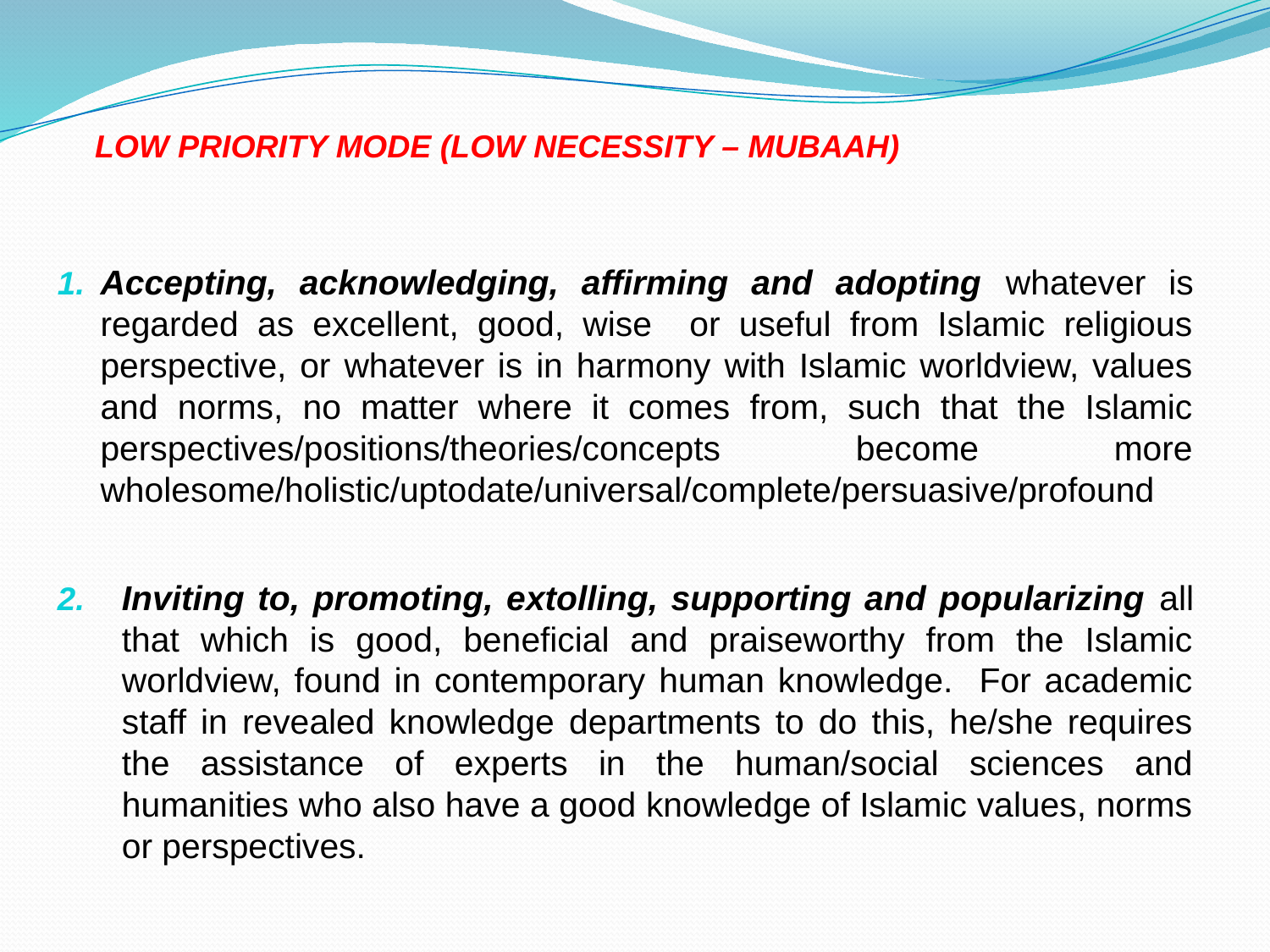

# LOW PRIORITY MODE (LOW NECESSITY – MUBAAH)

Accepting, acknowledging, affirming and adopting whatever is regarded as excellent, good, wise  or useful from Islamic religious perspective, or whatever is in harmony with Islamic worldview, values and norms, no matter where it comes from, such that the Islamic perspectives/positions/theories/concepts become more wholesome/holistic/uptodate/universal/complete/persuasive/profound

Inviting to, promoting, extolling, supporting and popularizing all that which is good, beneficial and praiseworthy from the Islamic worldview, found in contemporary human knowledge.  For academic staff in revealed knowledge departments to do this, he/she requires the assistance of experts in the human/social sciences and humanities who also have a good knowledge of Islamic values, norms or perspectives.